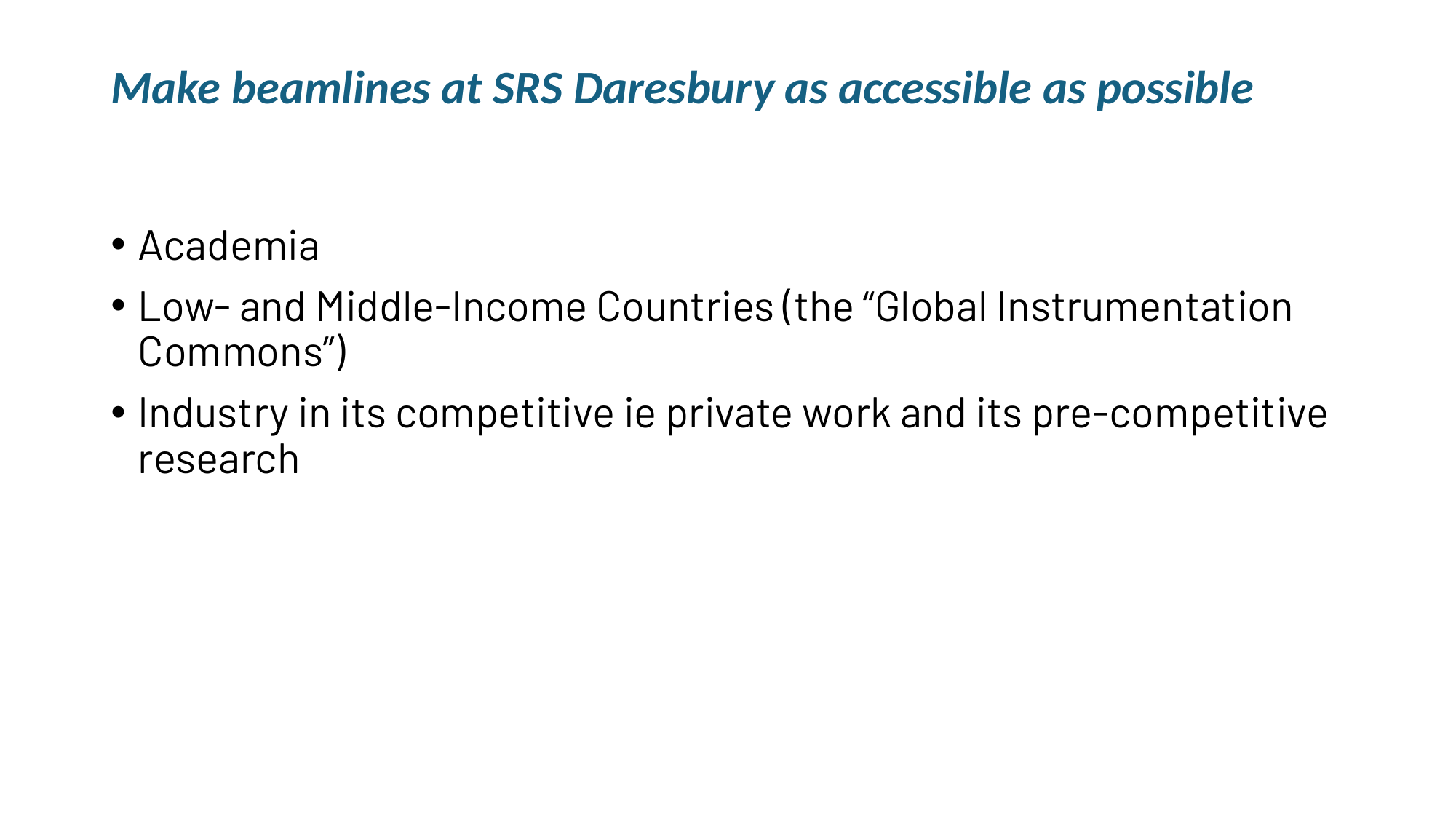

# Make beamlines at SRS Daresbury as accessible as possible
Academia
Low- and Middle-Income Countries (the “Global Instrumentation Commons”)
Industry in its competitive ie private work and its pre-competitive research